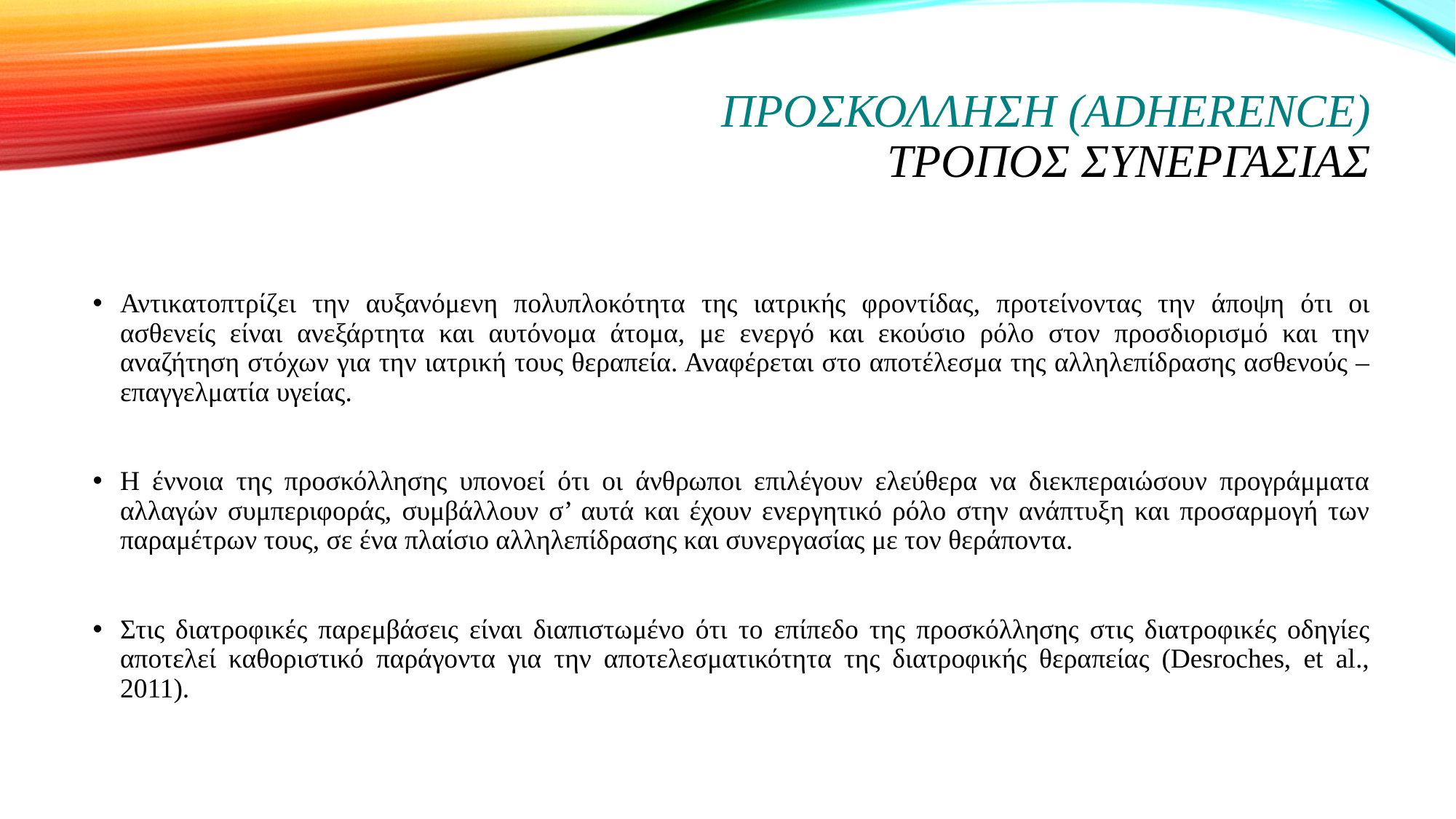

# προσκολληση (adherence) τροποσ συνεργασιασ

Αντικατοπτρίζει την αυξανόμενη πολυπλοκότητα της ιατρικής φροντίδας, προτείνοντας την άποψη ότι οι ασθενείς είναι ανεξάρτητα και αυτόνομα άτομα, με ενεργό και εκούσιο ρόλο στον προσδιορισμό και την αναζήτηση στόχων για την ιατρική τους θεραπεία. Αναφέρεται στο αποτέλεσμα της αλληλεπίδρασης ασθενούς – επαγγελματία υγείας.

Η έννοια της προσκόλλησης υπονοεί ότι οι άνθρωποι επιλέγουν ελεύθερα να διεκπεραιώσουν προγράμματα αλλαγών συμπεριφοράς, συμβάλλουν σ’ αυτά και έχουν ενεργητικό ρόλο στην ανάπτυξη και προσαρμογή των παραμέτρων τους, σε ένα πλαίσιο αλληλεπίδρασης και συνεργασίας με τον θεράποντα.

Στις διατροφικές παρεμβάσεις είναι διαπιστωμένο ότι το επίπεδο της προσκόλλησης στις διατροφικές οδηγίες αποτελεί καθοριστικό παράγοντα για την αποτελεσματικότητα της διατροφικής θεραπείας (Desroches, et al., 2011).